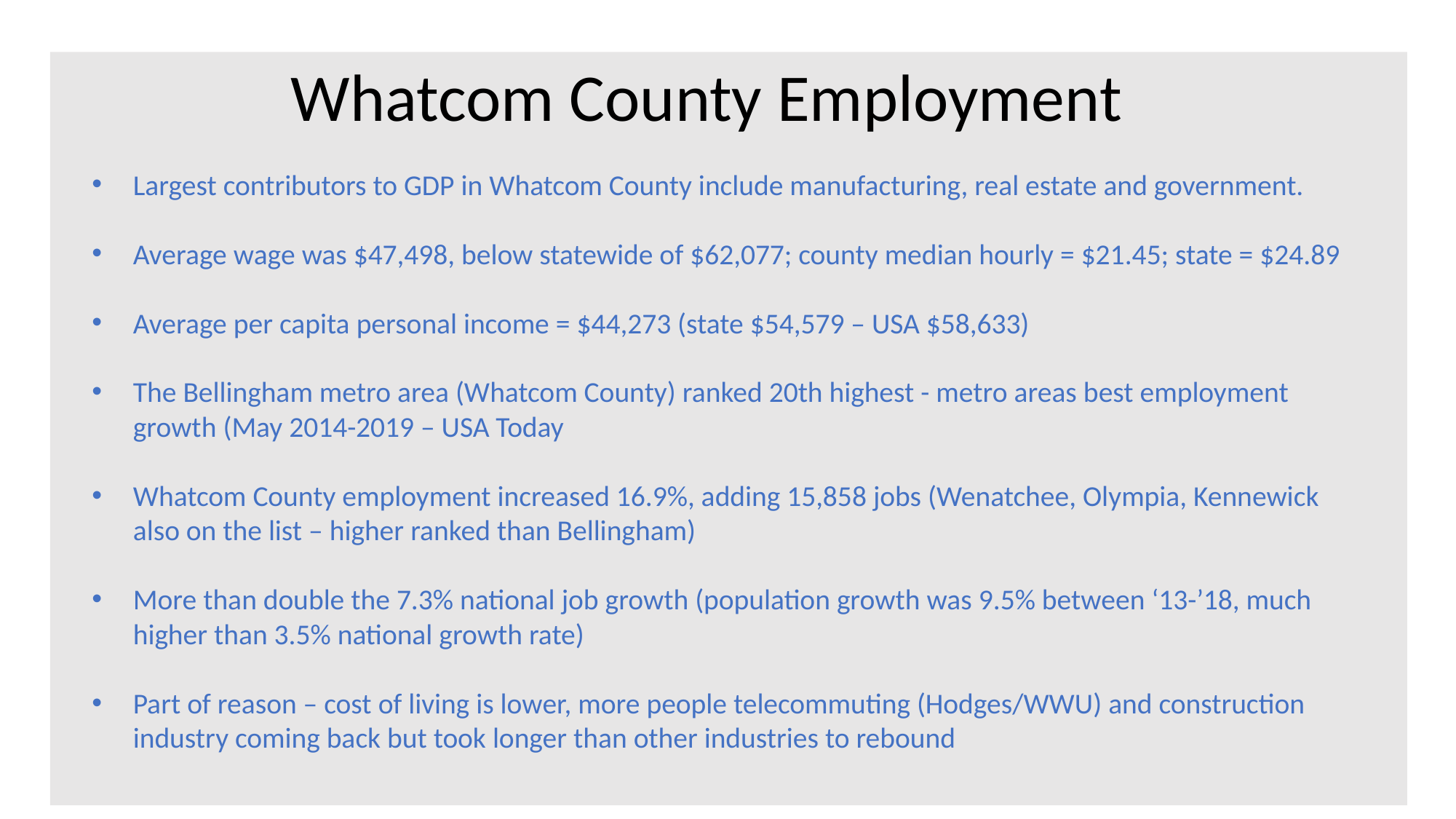

# Whatcom County Employment

Largest contributors to GDP in Whatcom County include manufacturing, real estate and government.

Average wage was $47,498, below statewide of $62,077; county median hourly = $21.45; state = $24.89

Average per capita personal income = $44,273 (state $54,579 – USA $58,633)

The Bellingham metro area (Whatcom County) ranked 20th highest - metro areas best employment growth (May 2014-2019 – USA Today

Whatcom County employment increased 16.9%, adding 15,858 jobs (Wenatchee, Olympia, Kennewick also on the list – higher ranked than Bellingham)

More than double the 7.3% national job growth (population growth was 9.5% between ‘13-’18, much higher than 3.5% national growth rate)

Part of reason – cost of living is lower, more people telecommuting (Hodges/WWU) and construction industry coming back but took longer than other industries to rebound